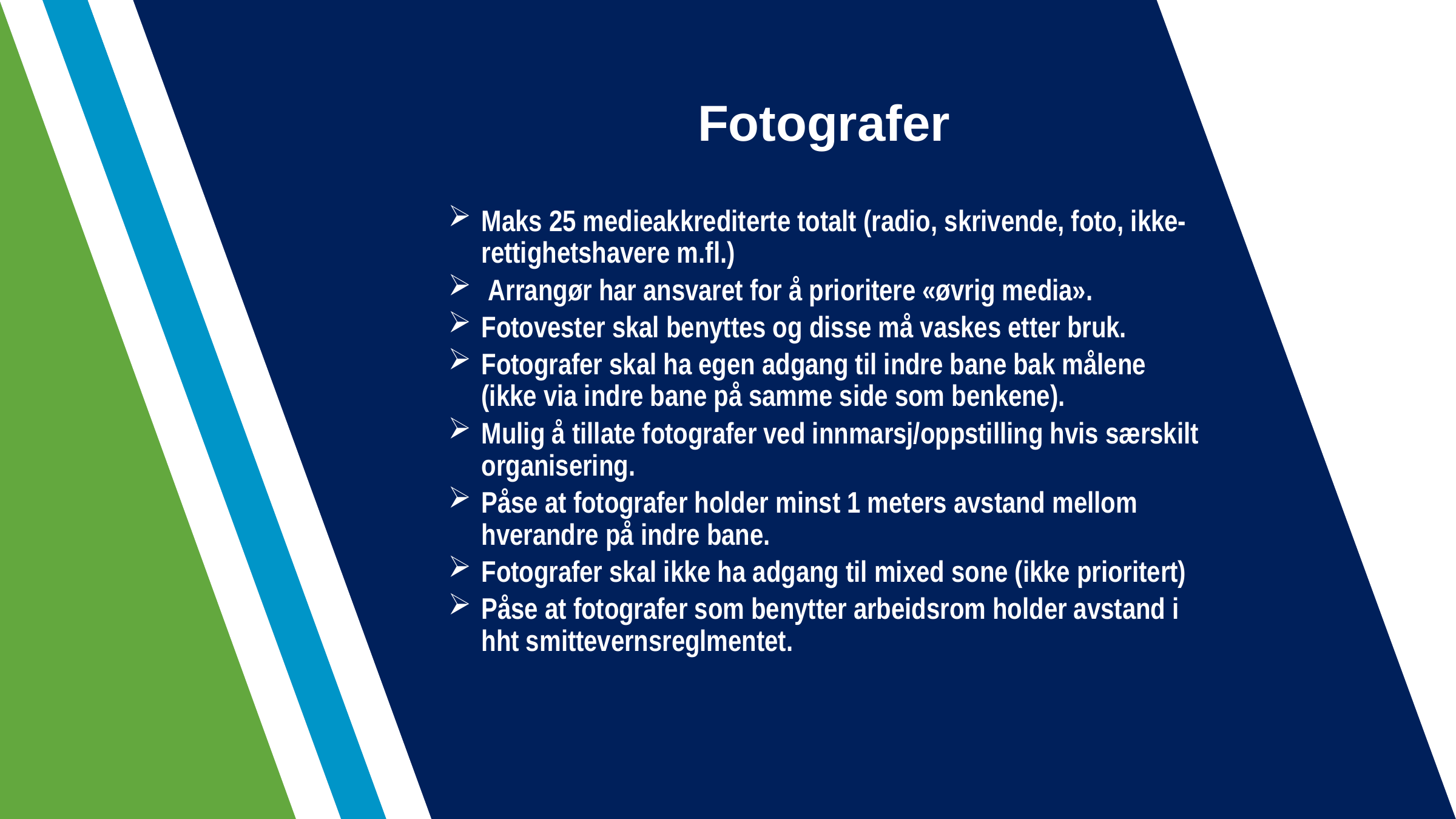

# Fotografer
Maks 25 medieakkrediterte totalt (radio, skrivende, foto, ikke-rettighetshavere m.fl.)
 Arrangør har ansvaret for å prioritere «øvrig media».
Fotovester skal benyttes og disse må vaskes etter bruk.
Fotografer skal ha egen adgang til indre bane bak målene (ikke via indre bane på samme side som benkene).
Mulig å tillate fotografer ved innmarsj/oppstilling hvis særskilt organisering.
Påse at fotografer holder minst 1 meters avstand mellom hverandre på indre bane.
Fotografer skal ikke ha adgang til mixed sone (ikke prioritert)
Påse at fotografer som benytter arbeidsrom holder avstand i hht smittevernsreglmentet.